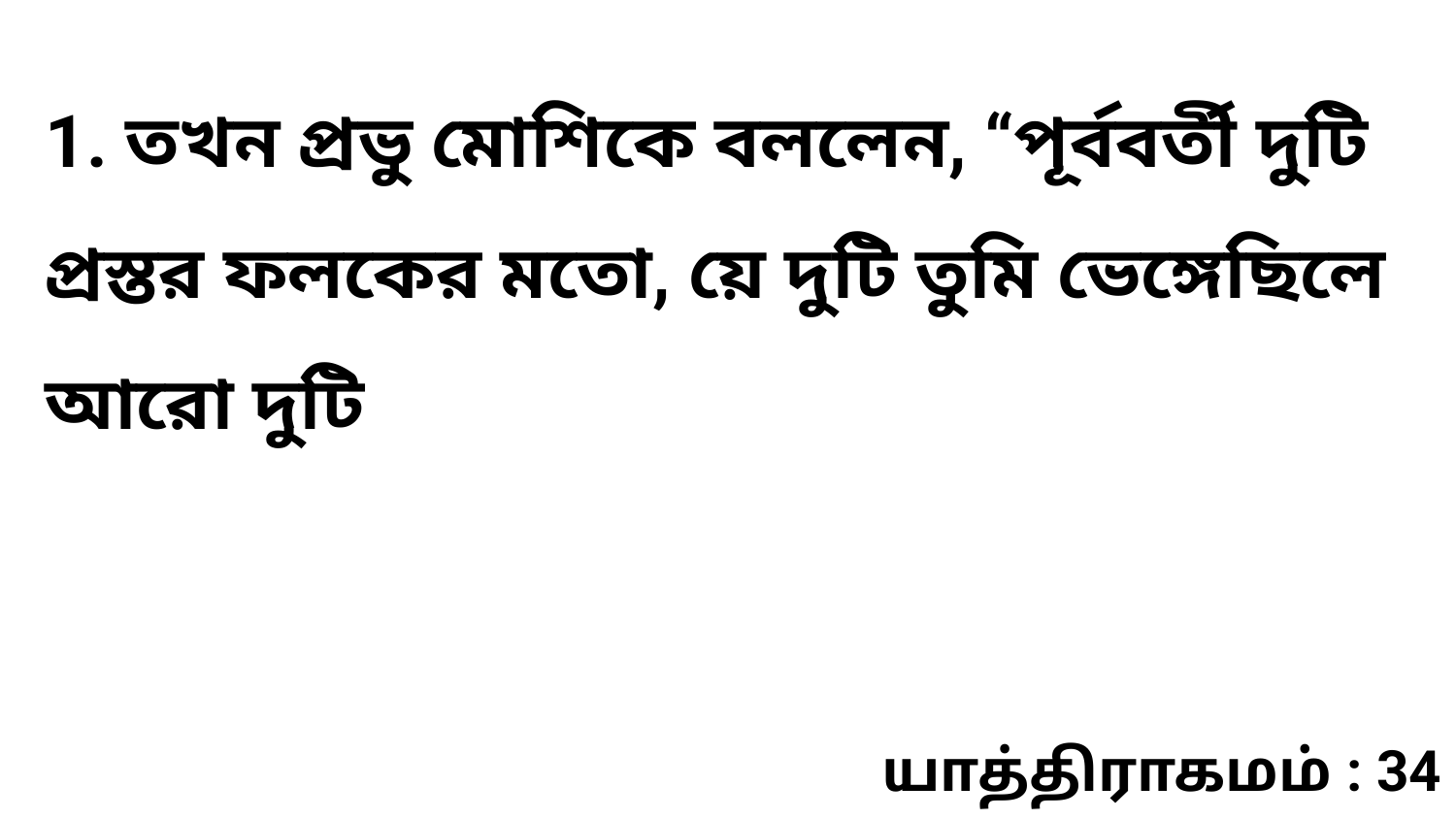

1. তখন প্রভু মোশিকে বললেন, “পূর্ববর্তী দুটি প্রস্তর ফলকের মতো, য়ে দুটি তুমি ভেঙ্গেছিলে আরো দুটি
யாத்திராகமம் : 34